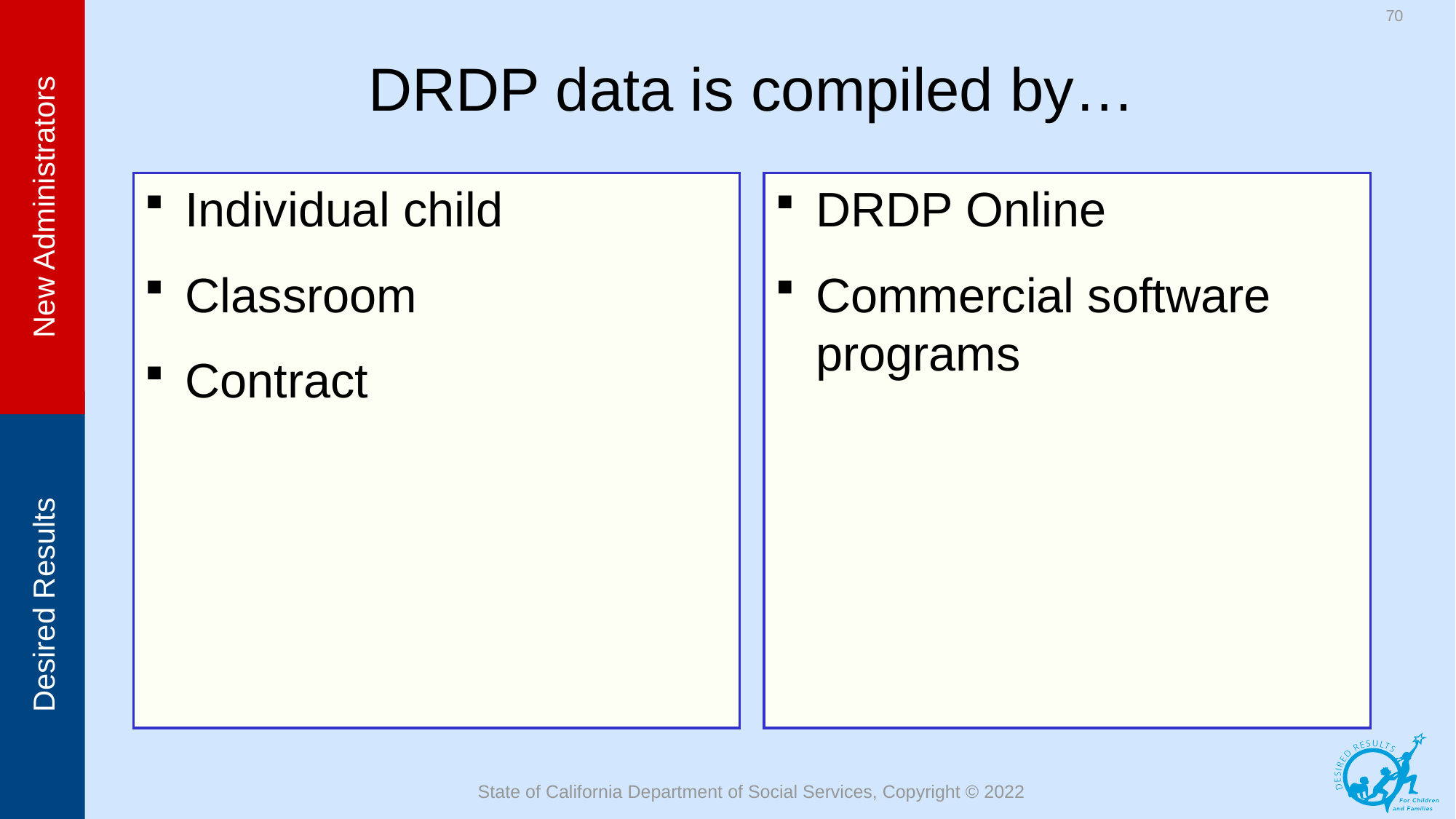

70
# DRDP data is compiled by…
Individual child
Classroom
Contract

DRDP Online
Commercial software programs
State of California Department of Social Services, Copyright © 2022